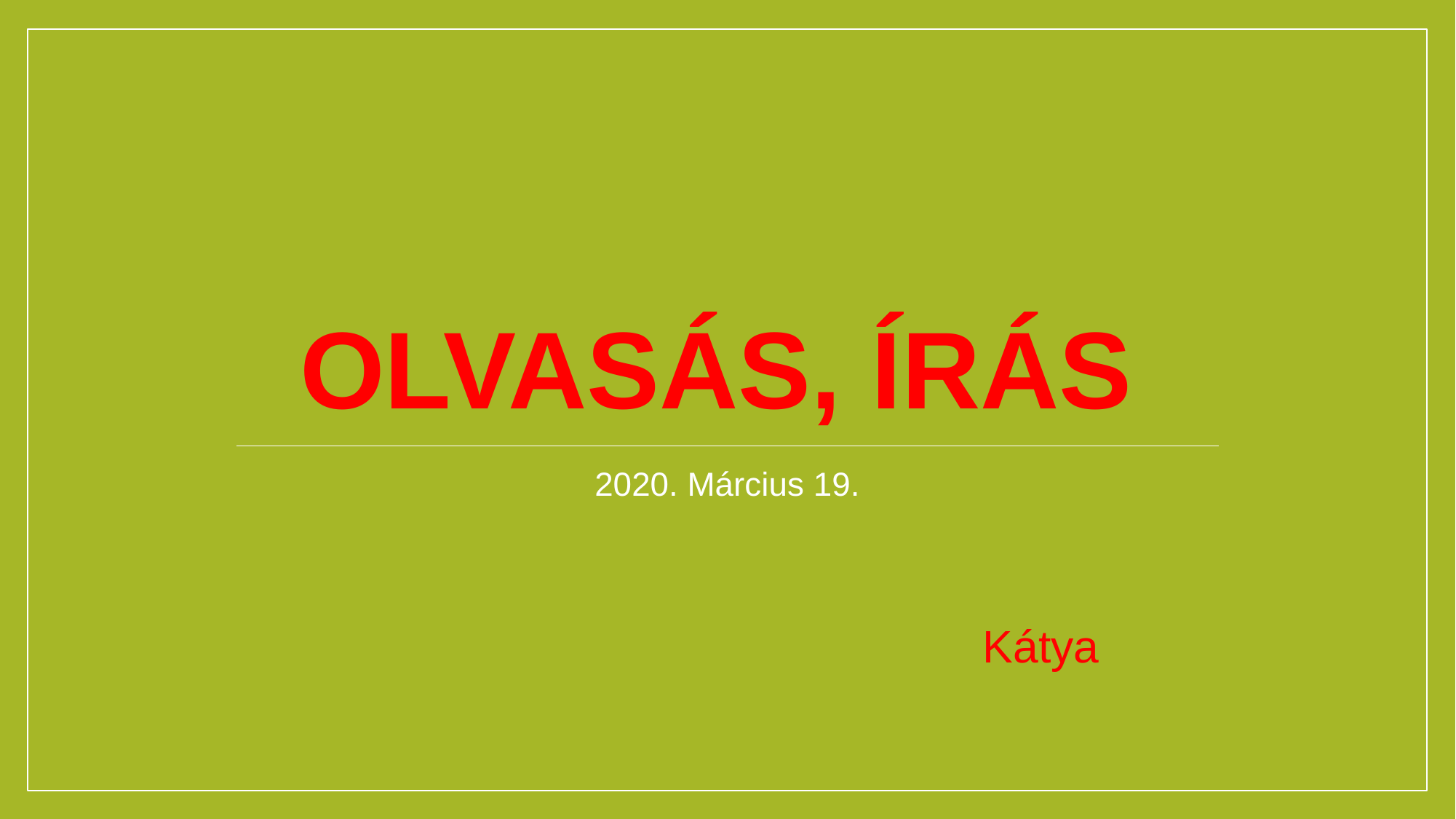

# Olvasás, írás
2020. Március 19.
Kátya